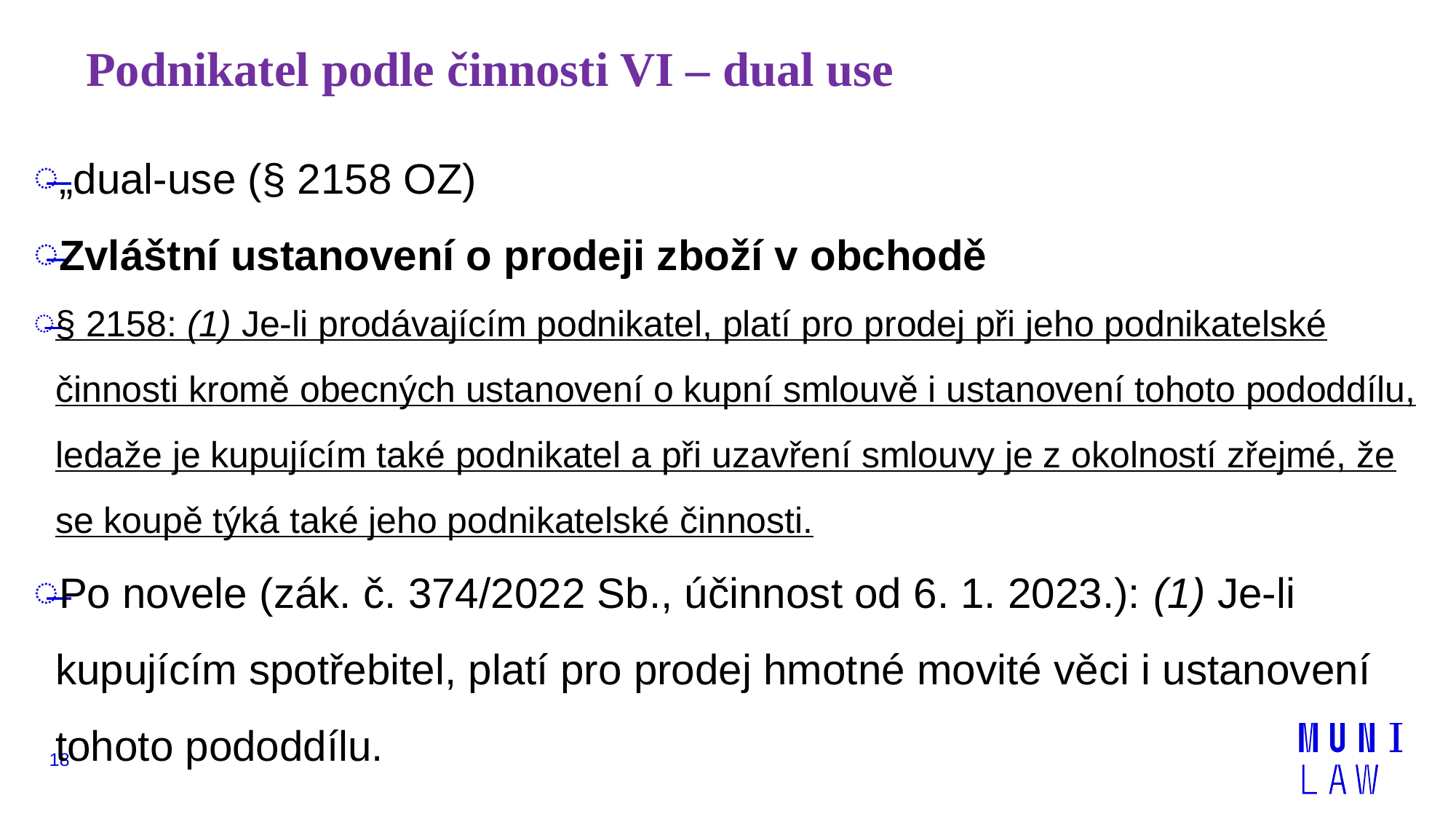

# Podnikatel podle činnosti VI – dual use
„dual-use (§ 2158 OZ)
Zvláštní ustanovení o prodeji zboží v obchodě
§ 2158: (1) Je-li prodávajícím podnikatel, platí pro prodej při jeho podnikatelské činnosti kromě obecných ustanovení o kupní smlouvě i ustanovení tohoto pododdílu, ledaže je kupujícím také podnikatel a při uzavření smlouvy je z okolností zřejmé, že se koupě týká také jeho podnikatelské činnosti.
Po novele (zák. č. 374/2022 Sb., účinnost od 6. 1. 2023.): (1) Je-li kupujícím spotřebitel, platí pro prodej hmotné movité věci i ustanovení tohoto pododdílu.

18